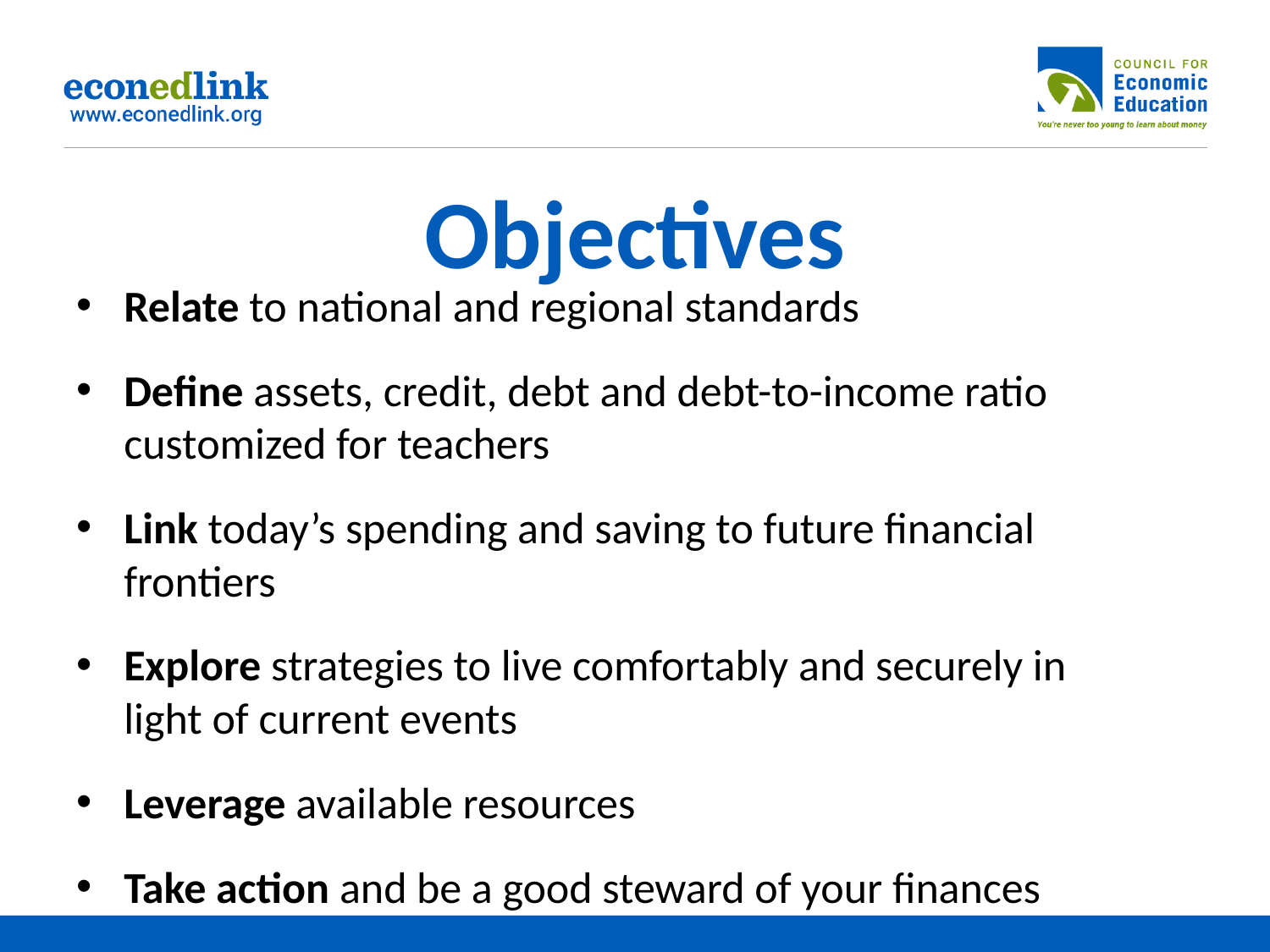

# Objectives
Relate to national and regional standards
Define assets, credit, debt and debt-to-income ratio customized for teachers
Link today’s spending and saving to future financial frontiers
Explore strategies to live comfortably and securely in light of current events
Leverage available resources
Take action and be a good steward of your finances